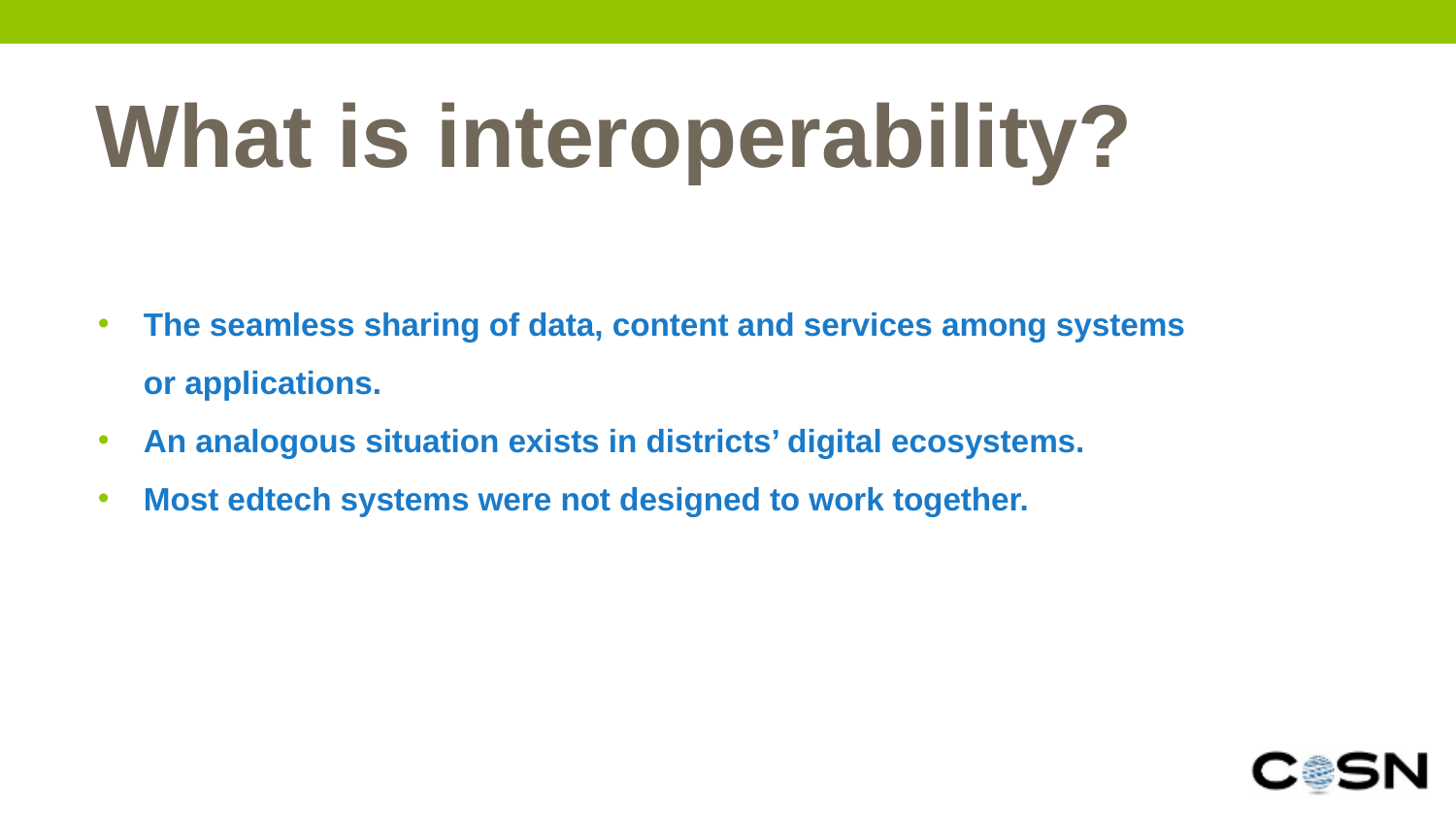

What is interoperability?

The seamless sharing of data, content and services among systems or applications.
An analogous situation exists in districts’ digital ecosystems.
Most edtech systems were not designed to work together.

9